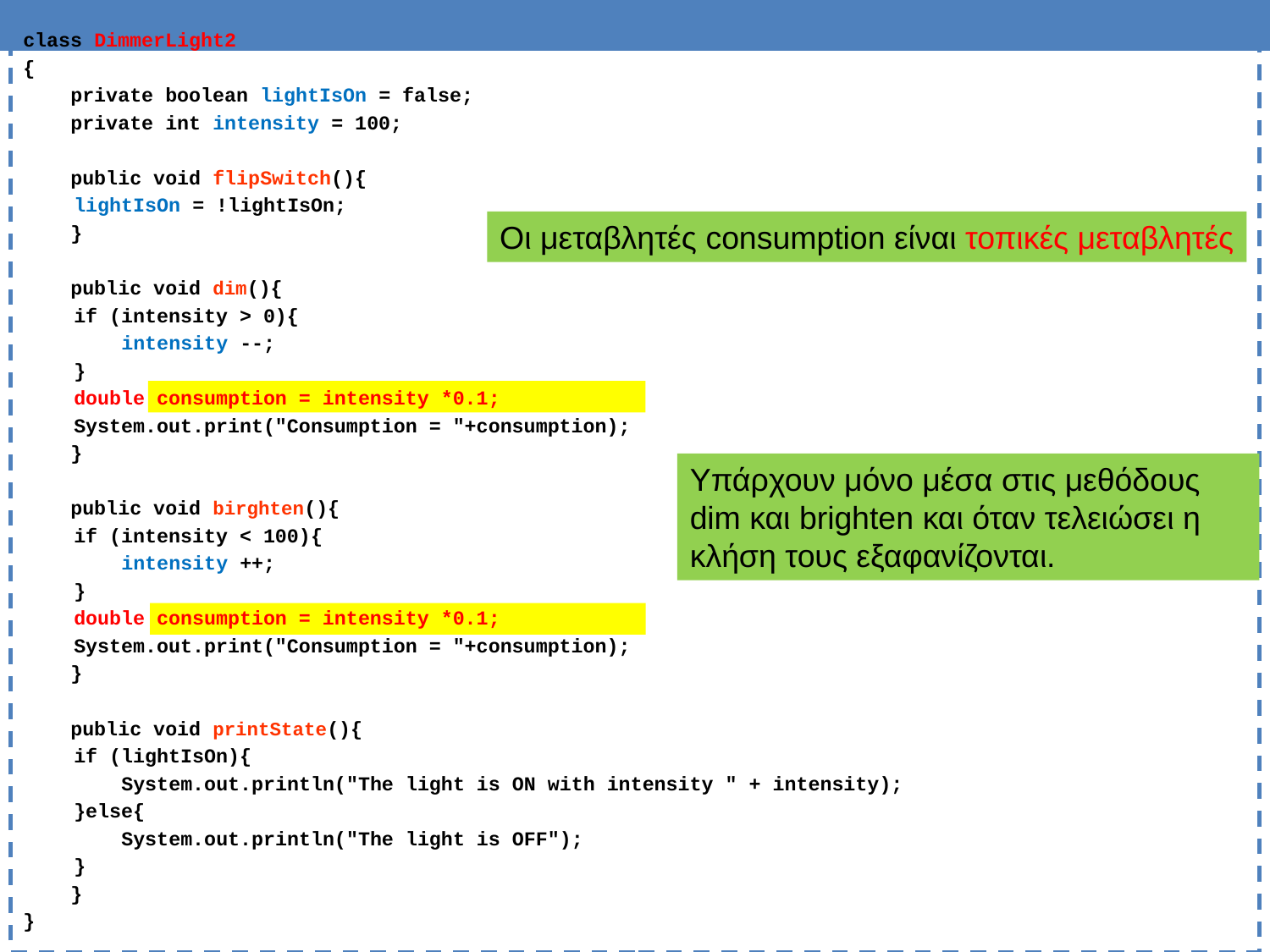

class DimmerLight2
{
    private boolean lightIsOn = false;
    private int intensity = 100;

    public void flipSwitch(){
	lightIsOn = !lightIsOn;
    }

    public void dim(){
	if (intensity > 0){
	    intensity --;
	}
	double consumption = intensity *0.1;
	System.out.print("Consumption = "+consumption);
    }

    public void birghten(){
	if (intensity < 100){
	    intensity ++;
	}
	double consumption = intensity *0.1;
	System.out.print("Consumption = "+consumption);
    }

    public void printState(){
	if (lightIsOn){
 	    System.out.println("The light is ON with intensity " + intensity);
	}else{
	    System.out.println("The light is OFF");
	}
    }
}
Οι μεταβλητές consumption είναι τοπικές μεταβλητές

Υπάρχουν μόνο μέσα στις μεθόδους dim και brighten και όταν τελειώσει η κλήση τους εξαφανίζονται.